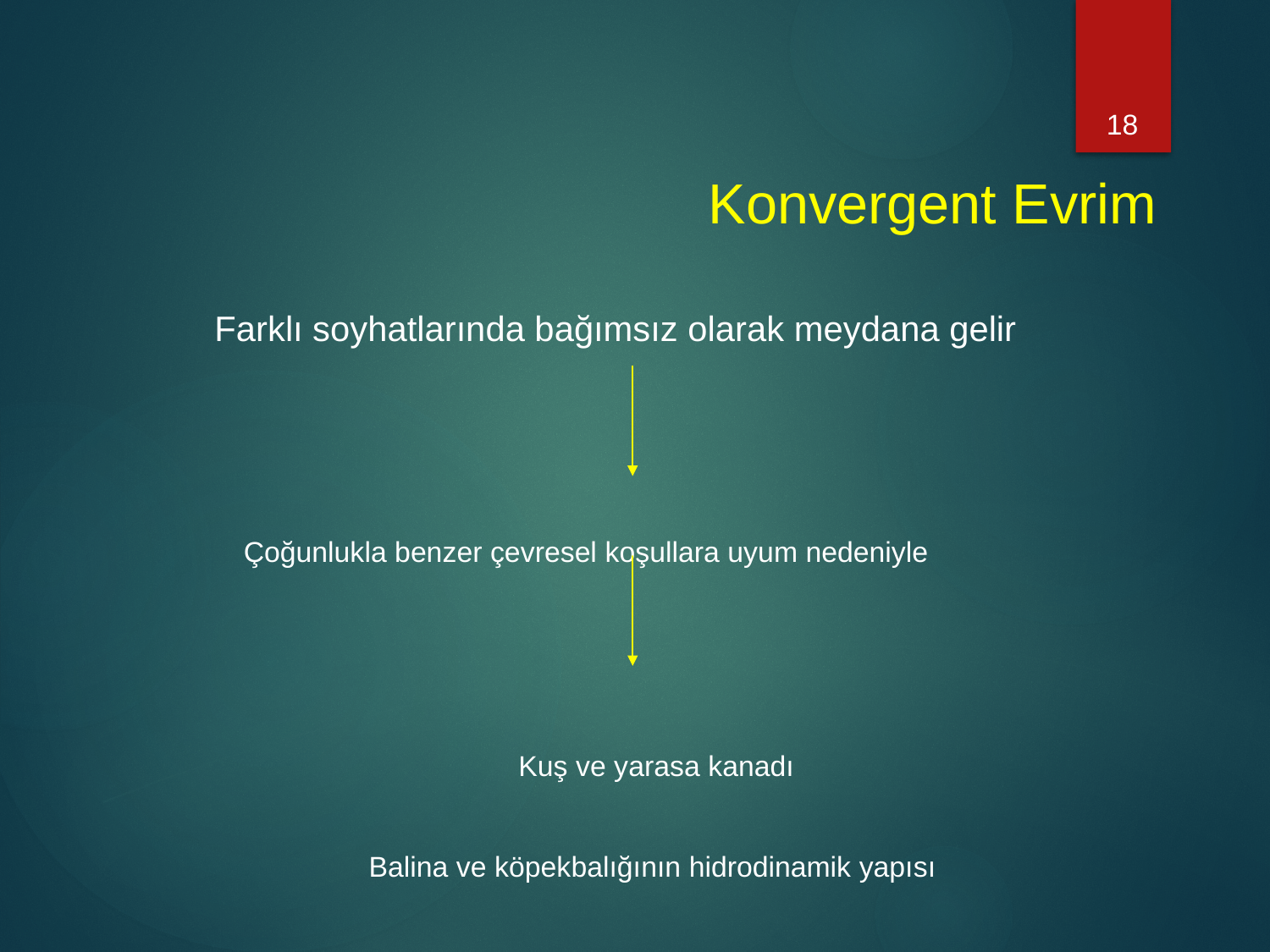

18
# Konvergent Evrim

Farklı soyhatlarında bağımsız olarak meydana gelir
Çoğunlukla benzer çevresel koşullara uyum nedeniyle
Kuş ve yarasa kanadı
Balina ve köpekbalığının hidrodinamik yapısı